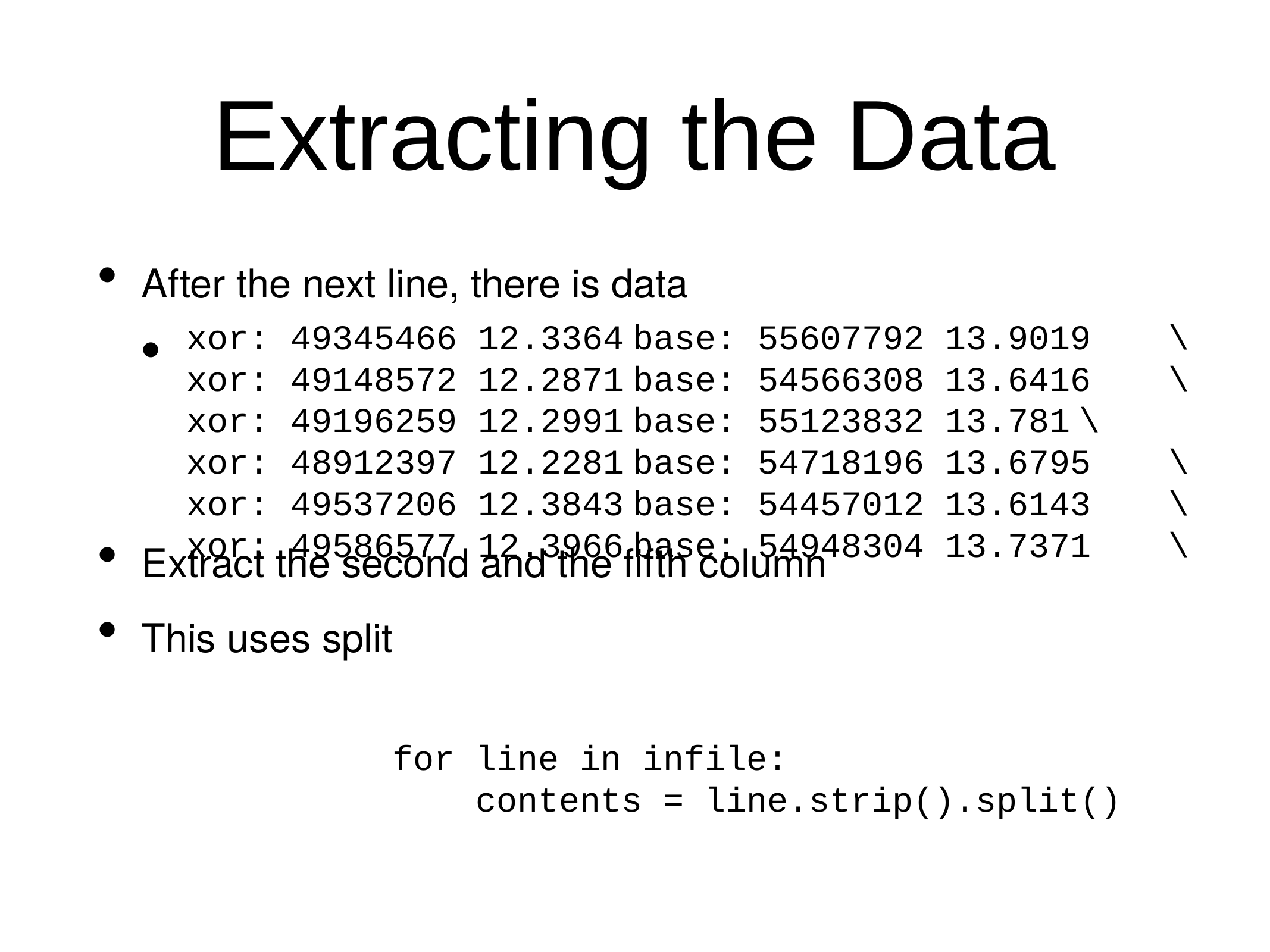

# Extracting the Data
After the next line, there is data

Extract the second and the fifth column
This uses split
xor: 49345466 12.3364	base: 55607792 13.9019	\
xor: 49148572 12.2871	base: 54566308 13.6416	\
xor: 49196259 12.2991	base: 55123832 13.781	\
xor: 48912397 12.2281	base: 54718196 13.6795	\
xor: 49537206 12.3843	base: 54457012 13.6143	\
xor: 49586577 12.3966	base: 54948304 13.7371	\
    for line in infile:
        contents = line.strip().split()